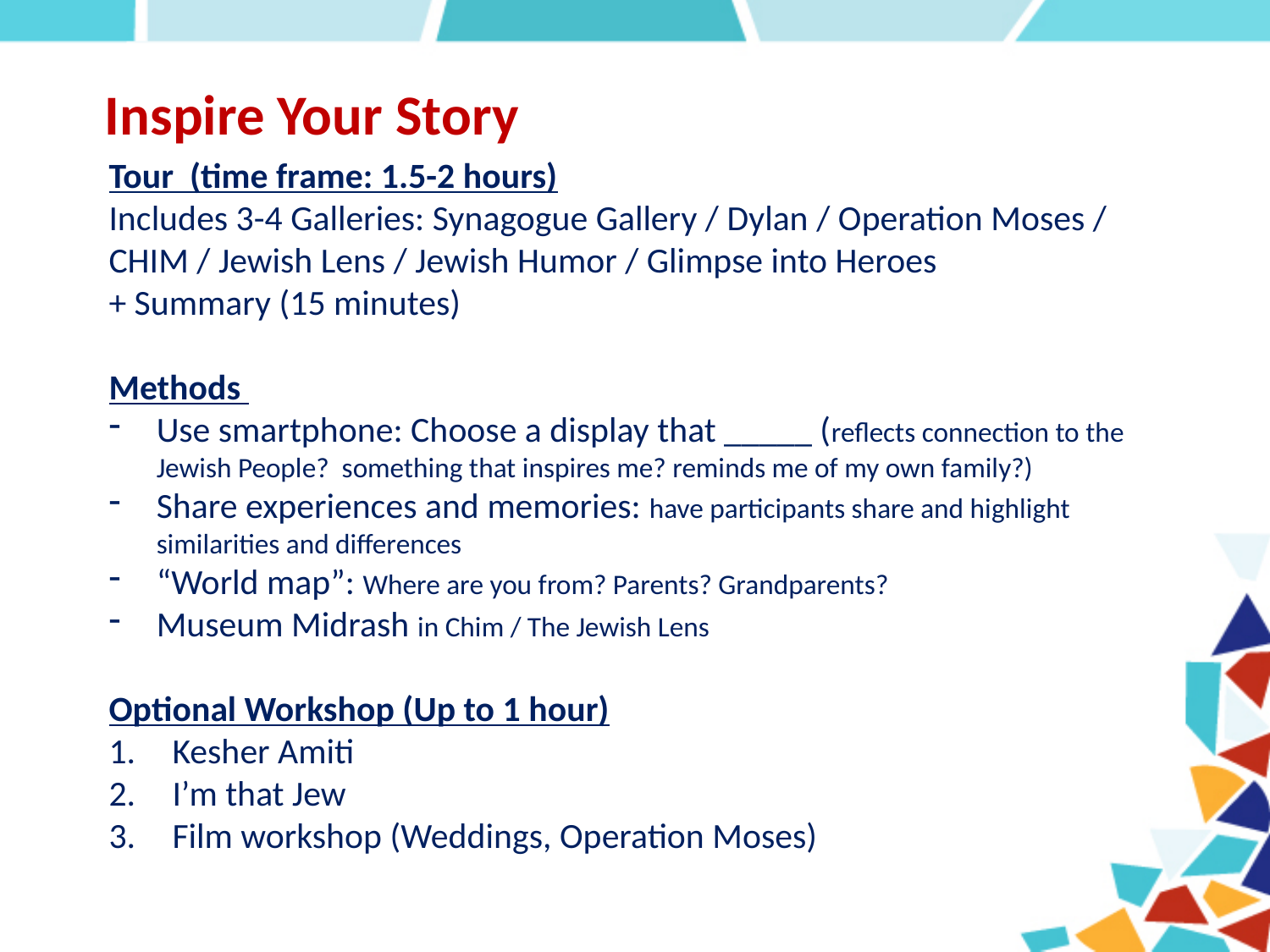

# Inspire Your Story
Tour  (time frame: 1.5-2 hours)
Includes 3-4 Galleries: Synagogue Gallery / Dylan / Operation Moses / CHIM / Jewish Lens / Jewish Humor / Glimpse into Heroes
+ Summary (15 minutes)

Methods
Use smartphone: Choose a display that _____ (reflects connection to the Jewish People?  something that inspires me? reminds me of my own family?)
Share experiences and memories: have participants share and highlight similarities and differences
“World map”: Where are you from? Parents? Grandparents?
Museum Midrash in Chim / The Jewish Lens

Optional Workshop (Up to 1 hour)
Kesher Amiti
I’m that Jew
Film workshop (Weddings, Operation Moses)